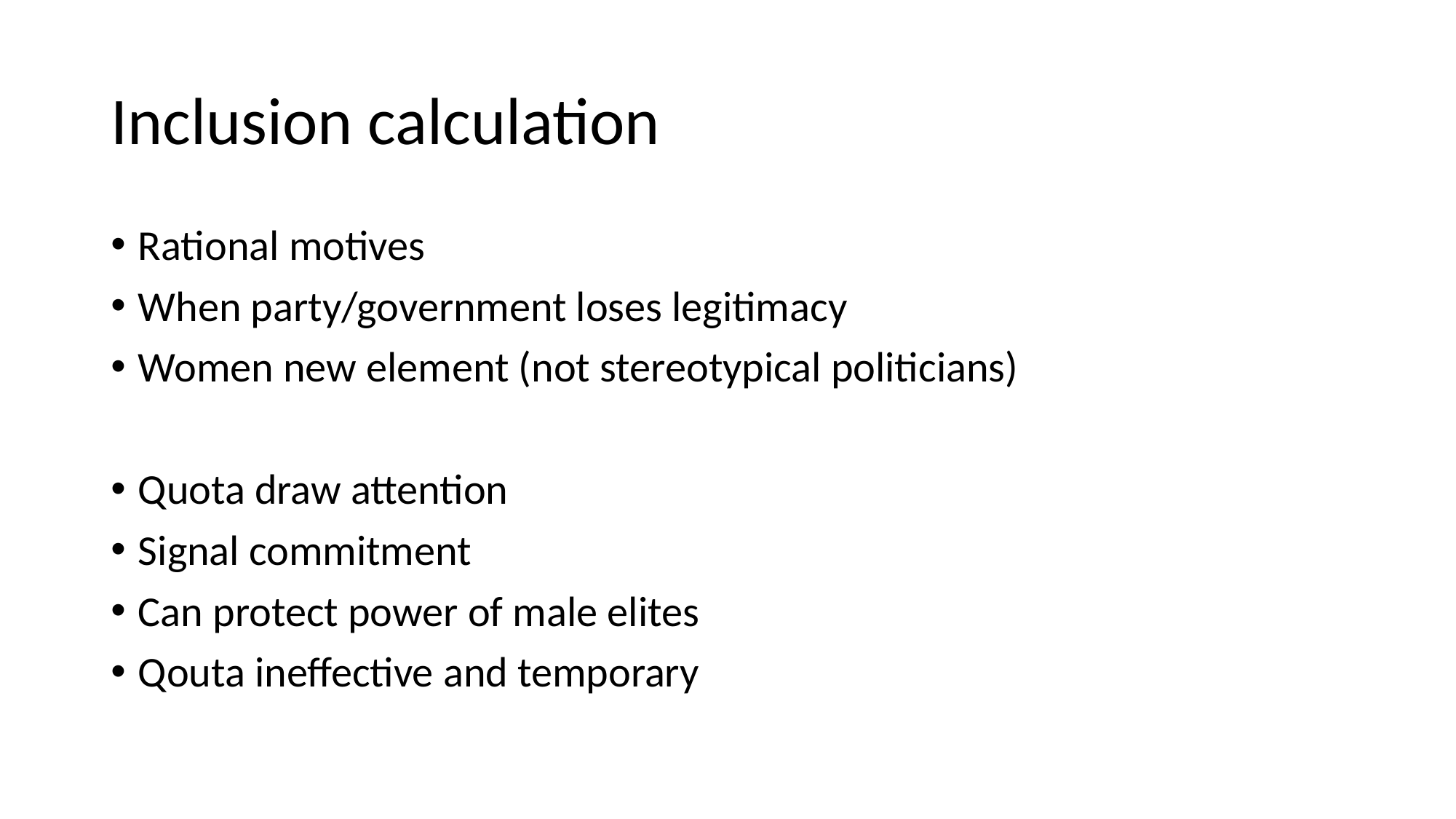

# Inclusion calculation
Rational motives
When party/government loses legitimacy
Women new element (not stereotypical politicians)

Quota draw attention
Signal commitment
Can protect power of male elites
Qouta ineffective and temporary